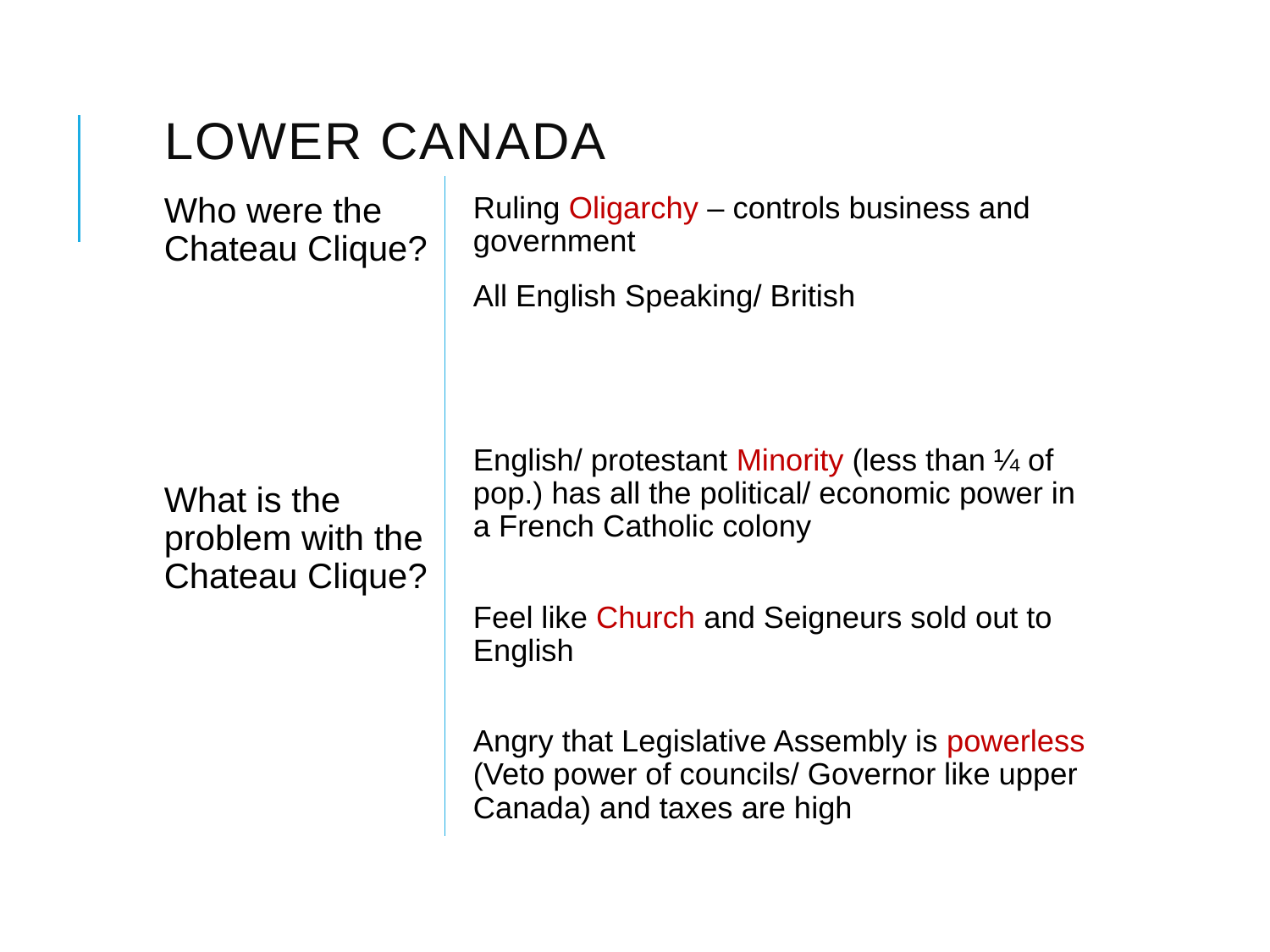

# Lower Canada
Who were the Chateau Clique?

What is the problem with the Chateau Clique?

Ruling Oligarchy – controls business and government
All English Speaking/ British

English/ protestant Minority (less than ¼ of pop.) has all the political/ economic power in a French Catholic colony

Feel like Church and Seigneurs sold out to English

Angry that Legislative Assembly is powerless (Veto power of councils/ Governor like upper Canada) and taxes are high